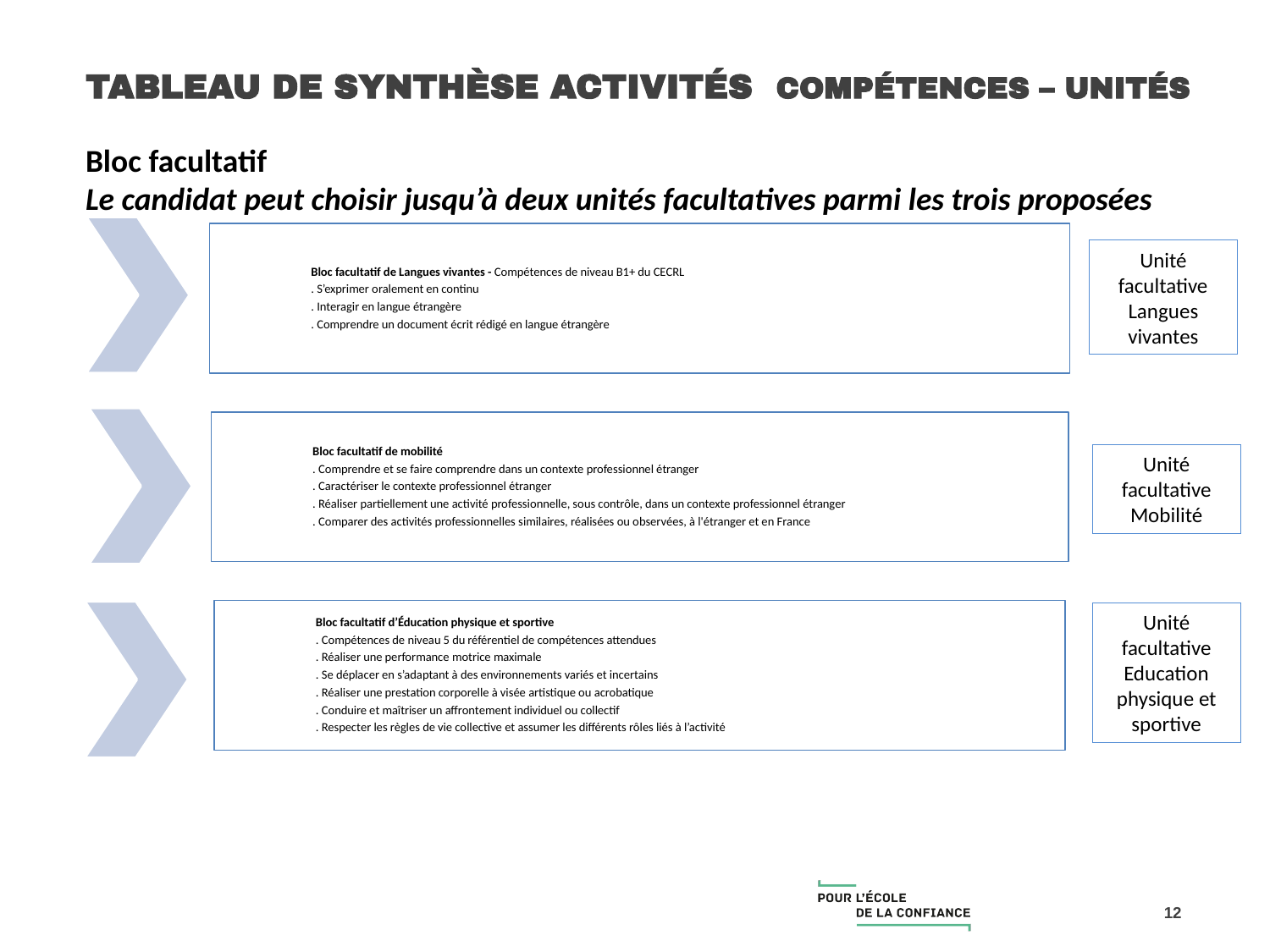

# TABLEAU DE SYNTHÈSE ACTIVITÉS  COMPÉTENCES – UNITÉS
Bloc facultatif
Le candidat peut choisir jusqu’à deux unités facultatives parmi les trois proposées
Bloc facultatif de Langues vivantes - Compétences de niveau B1+ du CECRL
. S’exprimer oralement en continu
. Interagir en langue étrangère
. Comprendre un document écrit rédigé en langue étrangère
Bloc facultatif de mobilité
. Comprendre et se faire comprendre dans un contexte professionnel étranger
. Caractériser le contexte professionnel étranger
. Réaliser partiellement une activité professionnelle, sous contrôle, dans un contexte professionnel étranger
. Comparer des activités professionnelles similaires, réalisées ou observées, à l'étranger et en France
Bloc facultatif d’Éducation physique et sportive
. Compétences de niveau 5 du référentiel de compétences attendues
. Réaliser une performance motrice maximale
. Se déplacer en s’adaptant à des environnements variés et incertains
. Réaliser une prestation corporelle à visée artistique ou acrobatique
. Conduire et maîtriser un affrontement individuel ou collectif
. Respecter les règles de vie collective et assumer les différents rôles liés à l’activité
Unité facultative Langues vivantes
Unité facultative Mobilité
Unité facultative Education physique et sportive
12